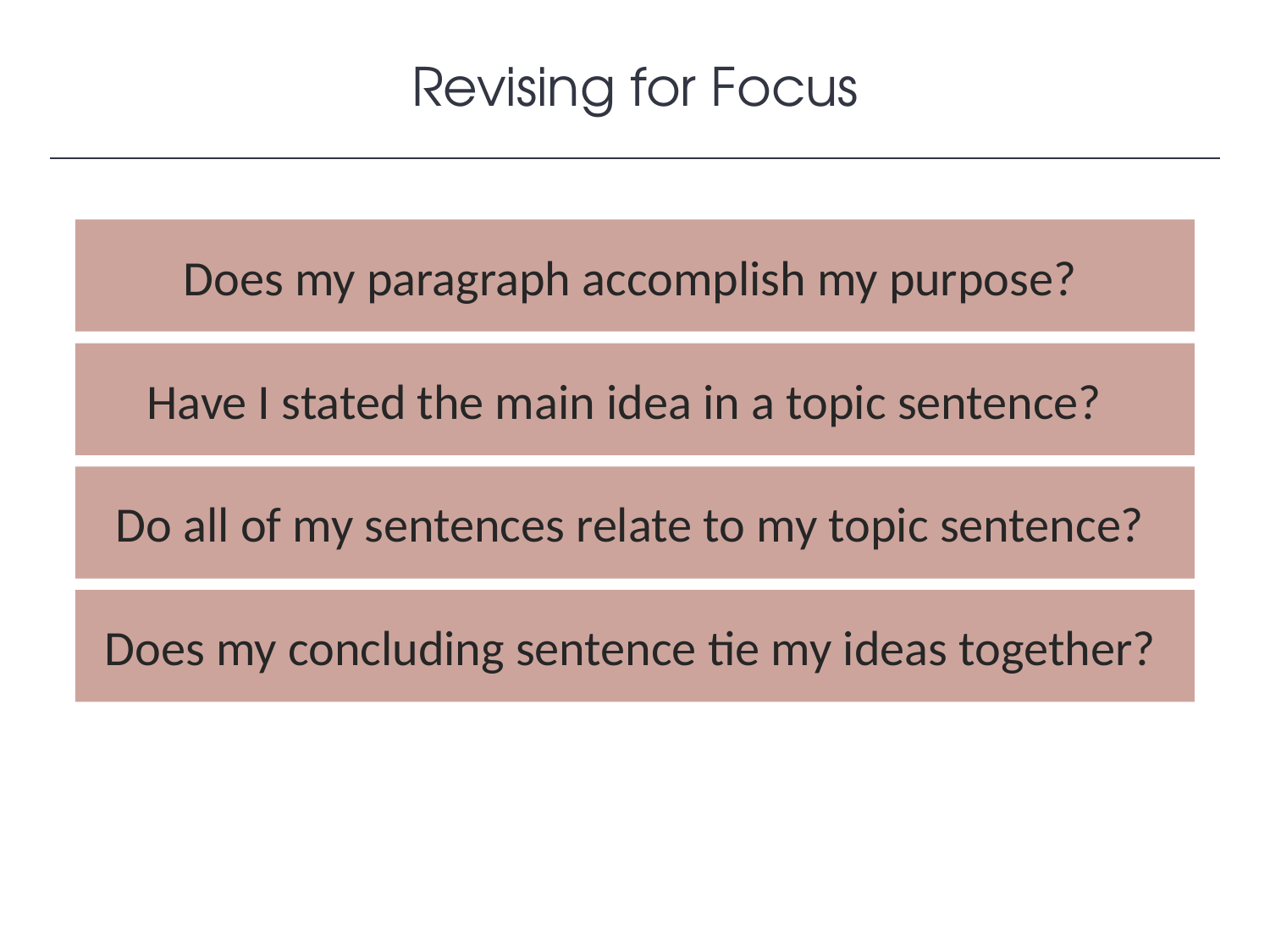

Revising for Focus
HAWKES LEARNING

Does my paragraph accomplish my purpose?

Have I stated the main idea in a topic sentence?

Do all of my sentences relate to my topic sentence?

Does my concluding sentence tie my ideas together?